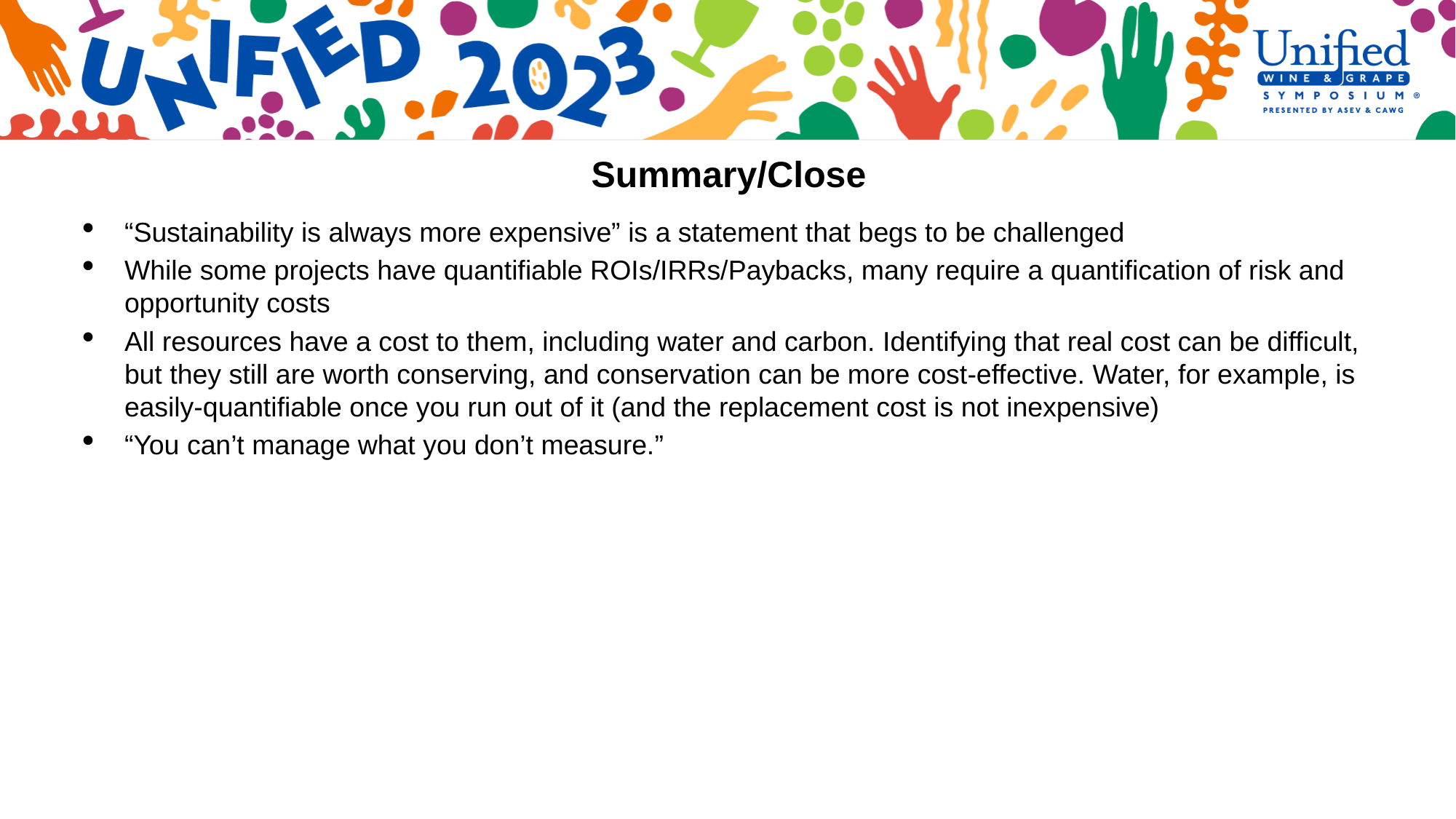

# Summary/Close
“Sustainability is always more expensive” is a statement that begs to be challenged
While some projects have quantifiable ROIs/IRRs/Paybacks, many require a quantification of risk and opportunity costs
All resources have a cost to them, including water and carbon. Identifying that real cost can be difficult, but they still are worth conserving, and conservation can be more cost-effective. Water, for example, is easily-quantifiable once you run out of it (and the replacement cost is not inexpensive)
“You can’t manage what you don’t measure.”